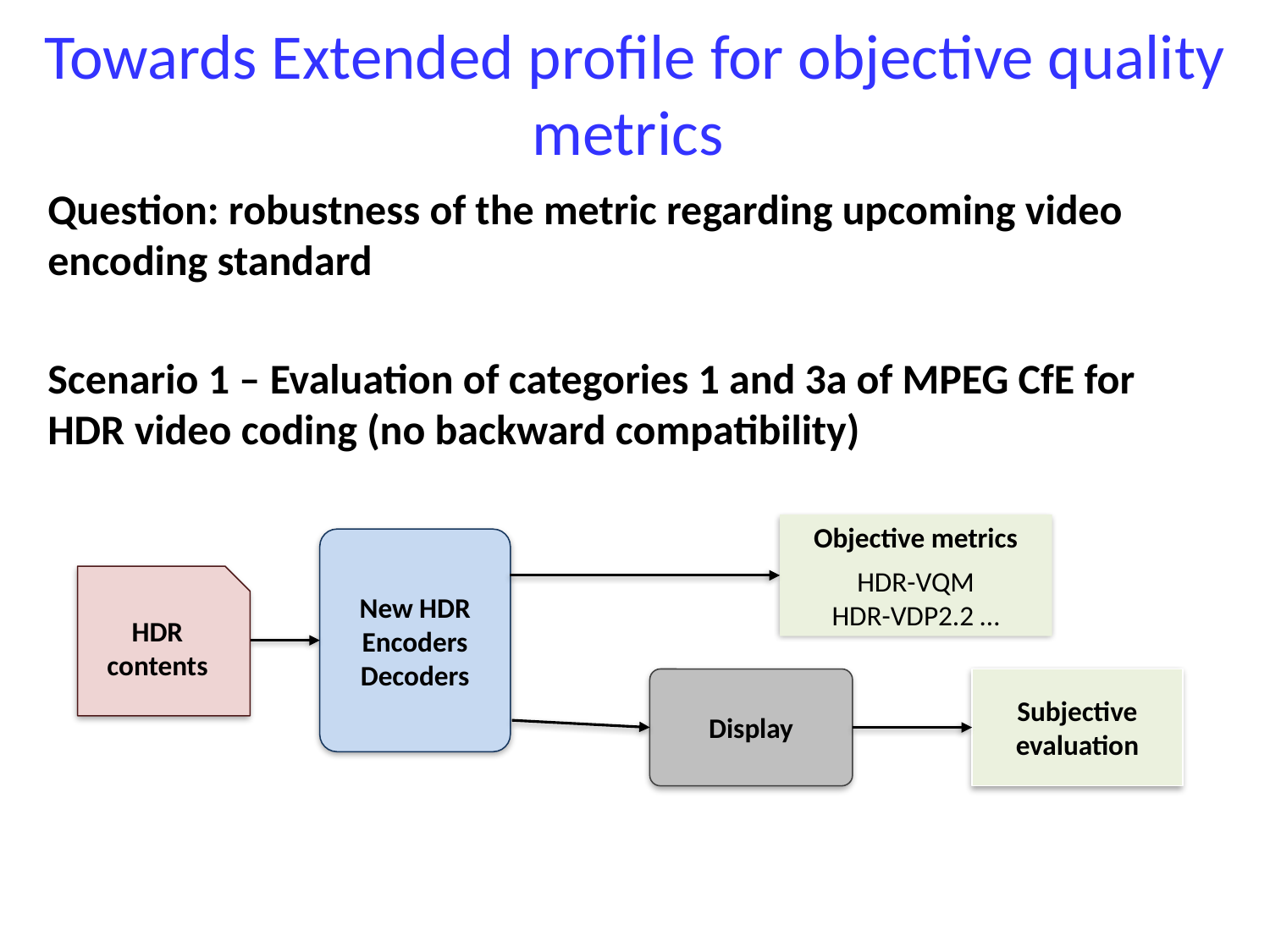

# Towards Extended profile for objective quality metrics
Question: robustness of the metric regarding upcoming video encoding standard

Scenario 1 – Evaluation of categories 1 and 3a of MPEG CfE for HDR video coding (no backward compatibility)

Objective metrics
HDR-VQM
HDR-VDP2.2 …
New HDR Encoders
Decoders
HDR contents
Display
Subjective evaluation